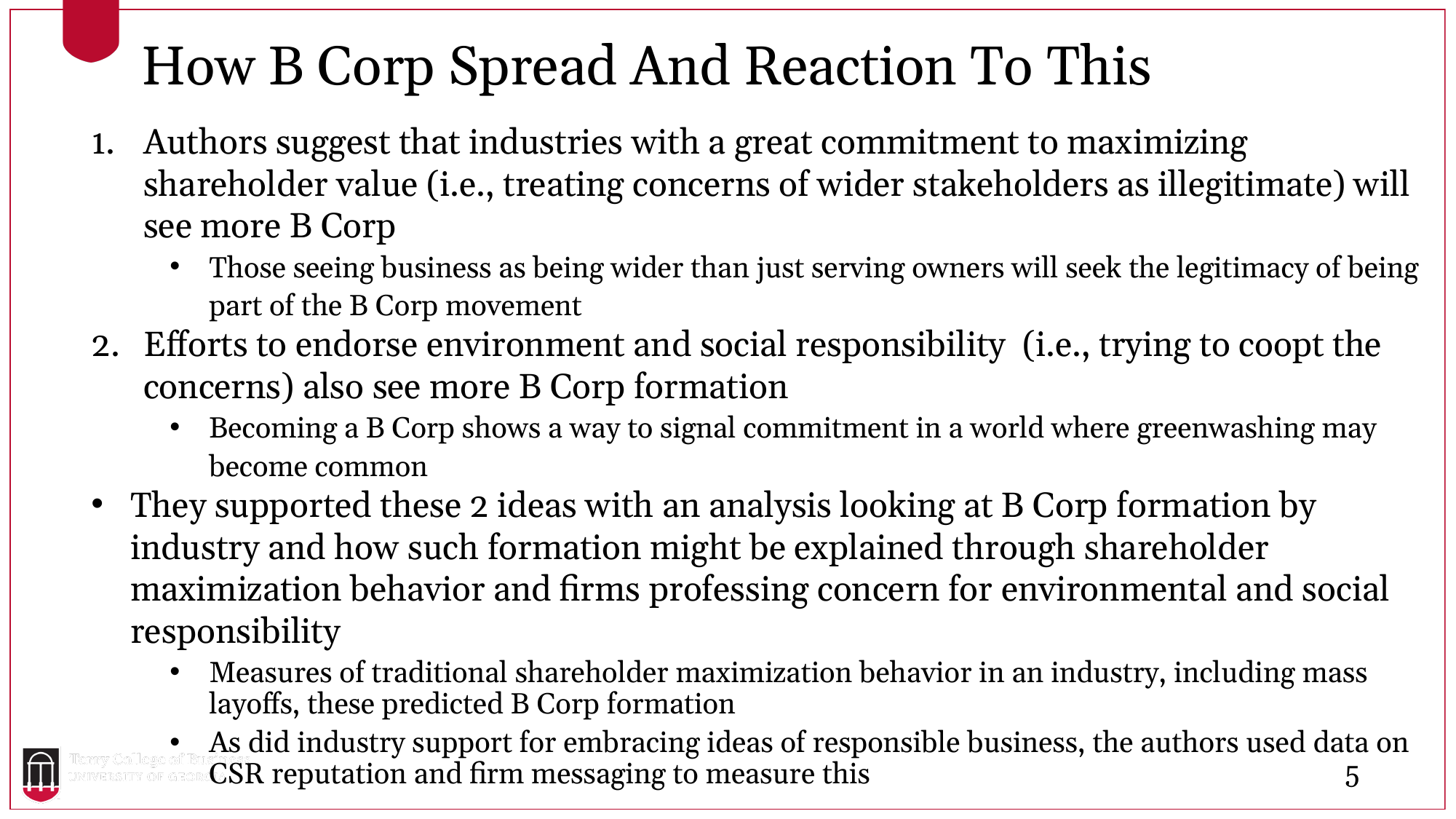

How B Corp Spread And Reaction To This
Authors suggest that industries with a great commitment to maximizing shareholder value (i.e., treating concerns of wider stakeholders as illegitimate) will see more B Corp
Those seeing business as being wider than just serving owners will seek the legitimacy of being part of the B Corp movement
Efforts to endorse environment and social responsibility  (i.e., trying to coopt the concerns) also see more B Corp formation
Becoming a B Corp shows a way to signal commitment in a world where greenwashing may become common
They supported these 2 ideas with an analysis looking at B Corp formation by industry and how such formation might be explained through shareholder maximization behavior and firms professing concern for environmental and social responsibility
Measures of traditional shareholder maximization behavior in an industry, including mass layoffs, these predicted B Corp formation
As did industry support for embracing ideas of responsible business, the authors used data on CSR reputation and firm messaging to measure this